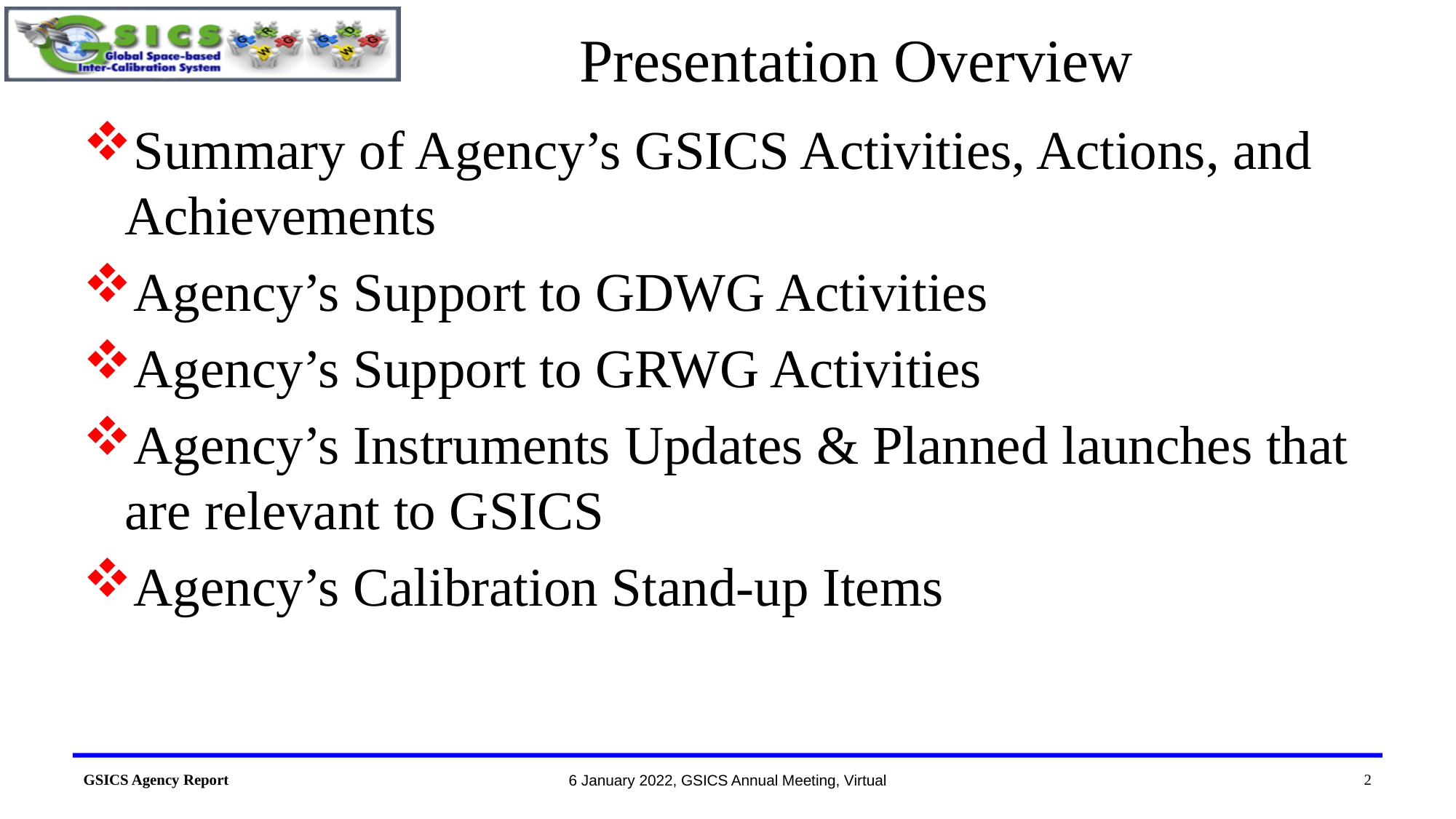

# Presentation Overview
Summary of Agency’s GSICS Activities, Actions, and Achievements
Agency’s Support to GDWG Activities
Agency’s Support to GRWG Activities
Agency’s Instruments Updates & Planned launches that are relevant to GSICS
Agency’s Calibration Stand-up Items
2